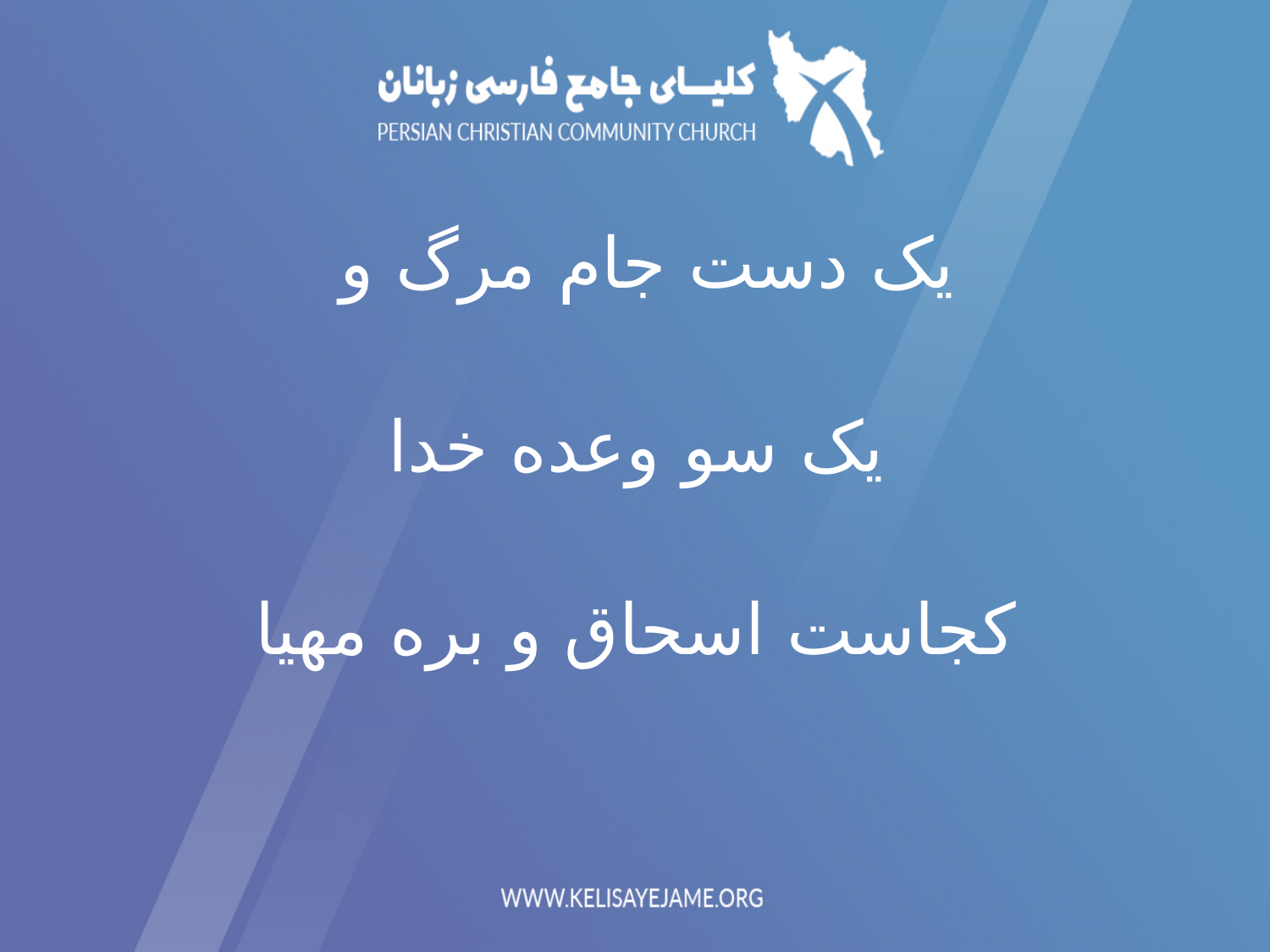

یک دست جام مرگ و
یک سو وعده خدا
کجاست اسحاق و بره مهیا